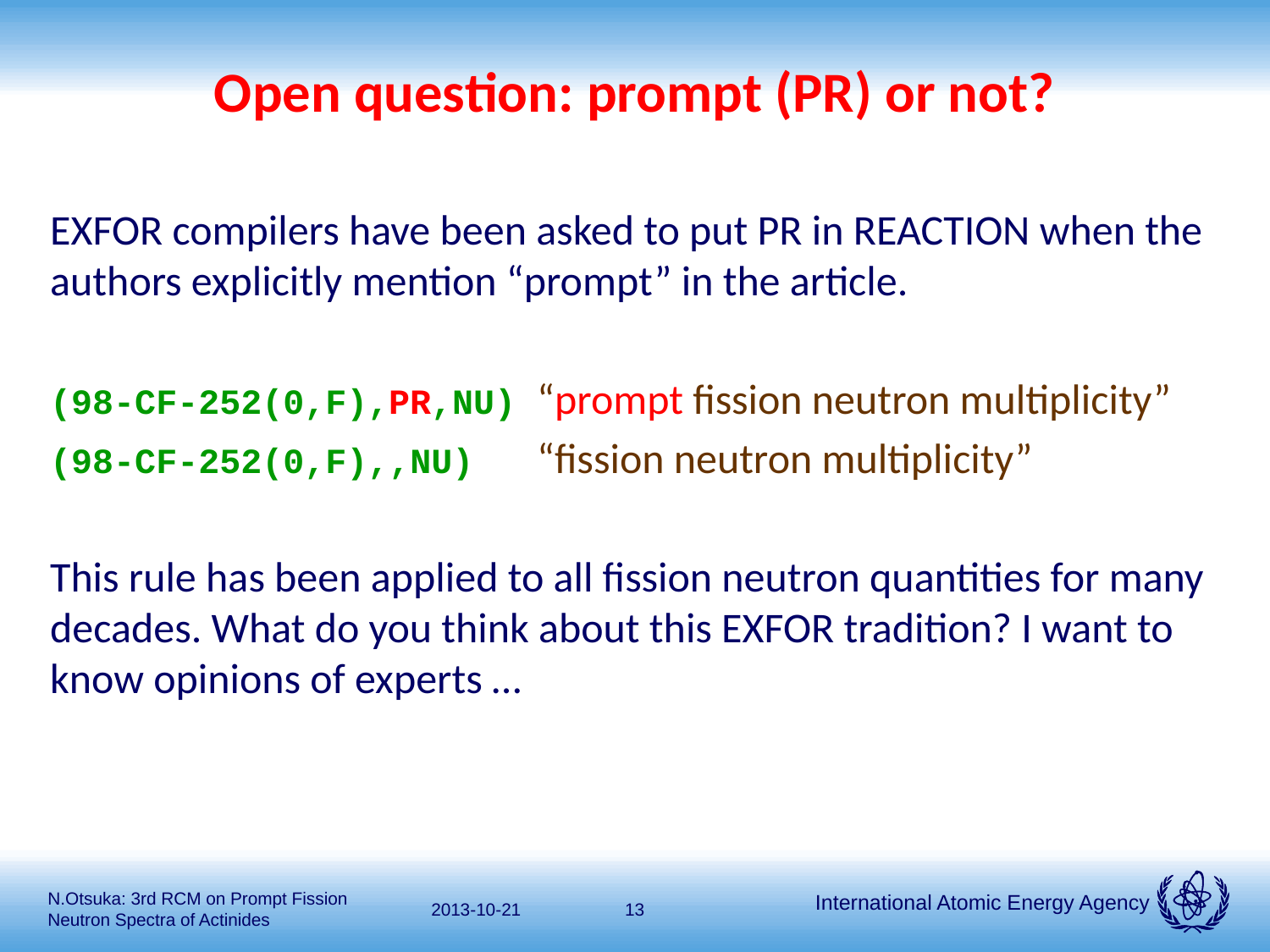

# Open question: prompt (PR) or not?
EXFOR compilers have been asked to put PR in REACTION when the authors explicitly mention “prompt” in the article.

(98-CF-252(0,F),PR,NU) “prompt fission neutron multiplicity”
(98-CF-252(0,F),,NU)   “fission neutron multiplicity”

This rule has been applied to all fission neutron quantities for many decades. What do you think about this EXFOR tradition? I want to know opinions of experts …
N.Otsuka: 3rd RCM on Prompt Fission Neutron Spectra of Actinides
2013-10-21
13